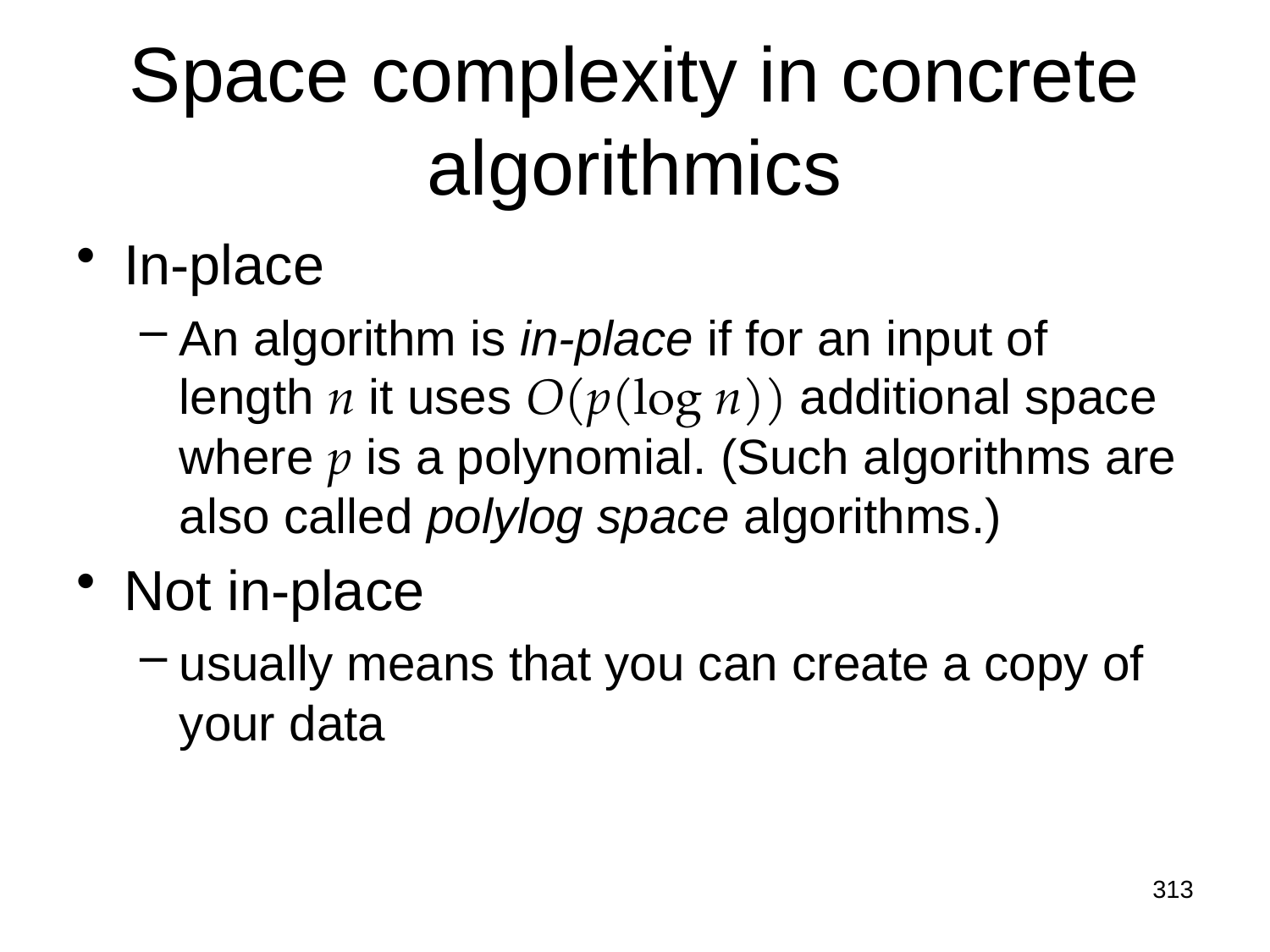

# Space complexity in concrete algorithmics
In-place
An algorithm is in-place if for an input of length n it uses O(p(log n)) additional space where p is a polynomial. (Such algorithms are also called polylog space algorithms.)
Not in-place
usually means that you can create a copy of your data
313